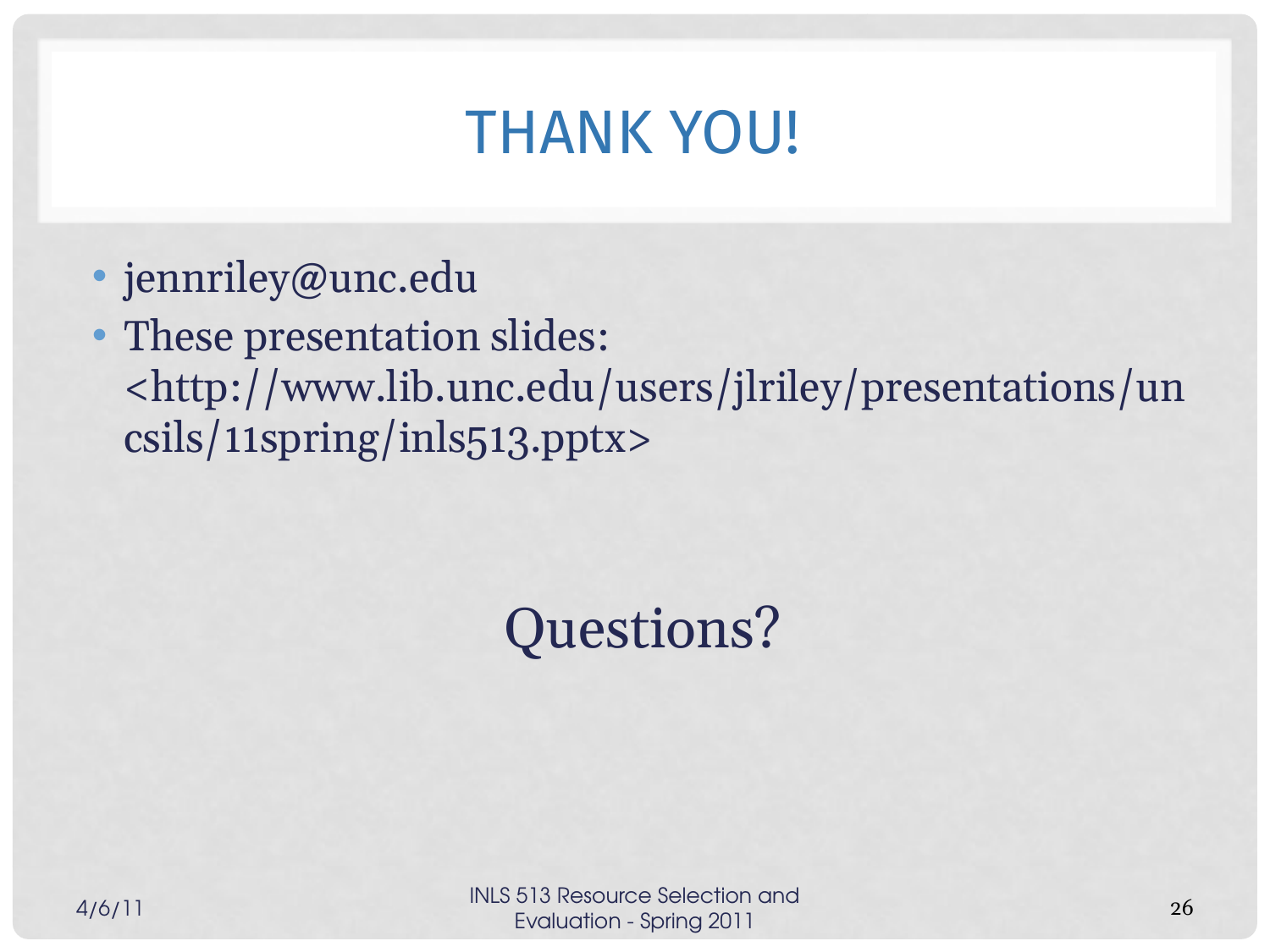

# Thank you!
jennriley@unc.edu
These presentation slides:
<http://www.lib.unc.edu/users/jlriley/presentations/uncsils/11spring/inls513.pptx>

Questions?
4/6/11
INLS 513 Resource Selection and Evaluation - Spring 2011
26